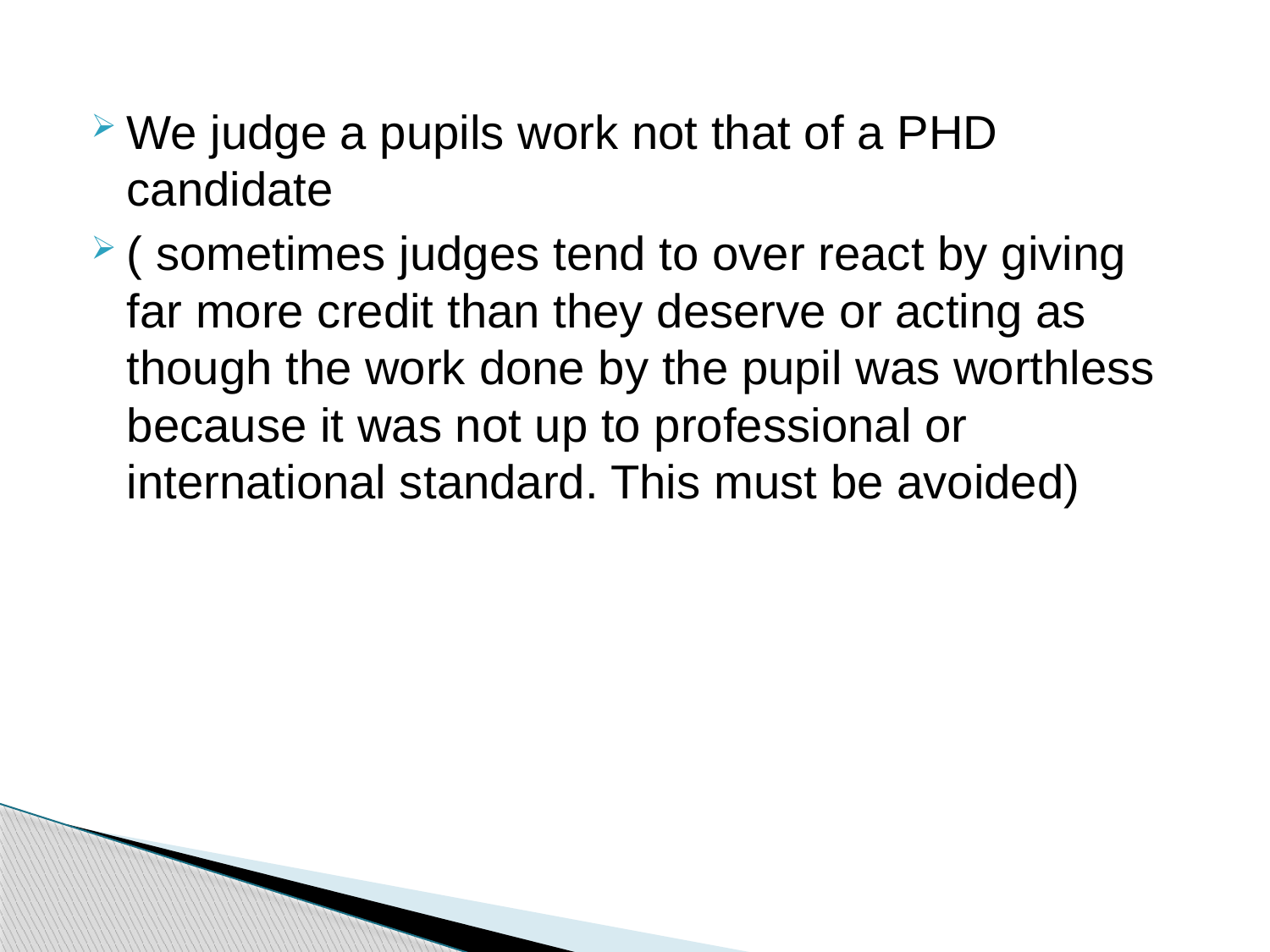

We judge a pupils work not that of a PHD candidate
( sometimes judges tend to over react by giving far more credit than they deserve or acting as though the work done by the pupil was worthless because it was not up to professional or international standard. This must be avoided)